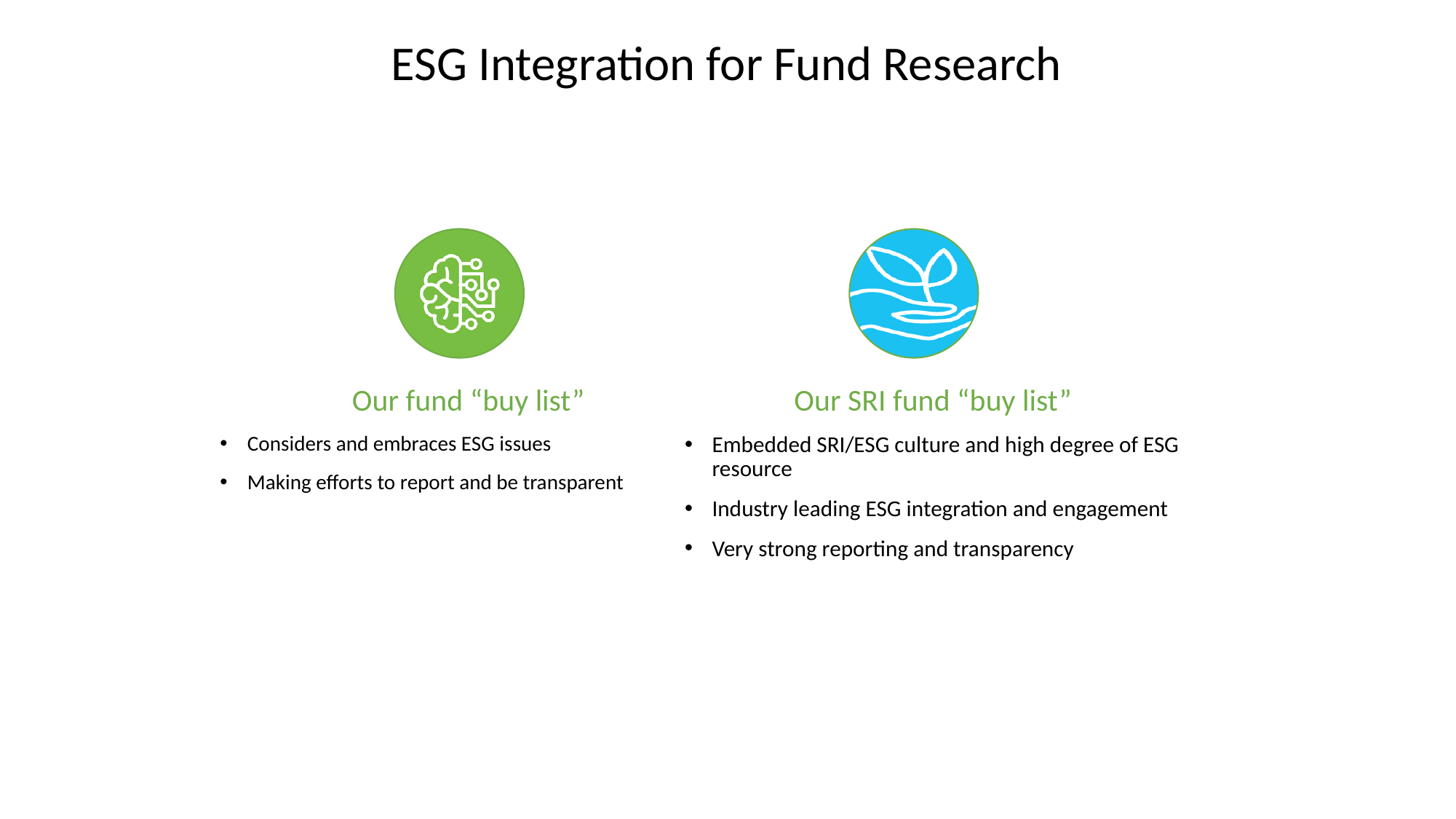

# ESG Integration for Fund Research

Our SRI fund “buy list”
Embedded SRI/ESG culture and high degree of ESG resource
Industry leading ESG integration and engagement
Very strong reporting and transparency
Our fund “buy list”
Considers and embraces ESG issues
Making efforts to report and be transparent